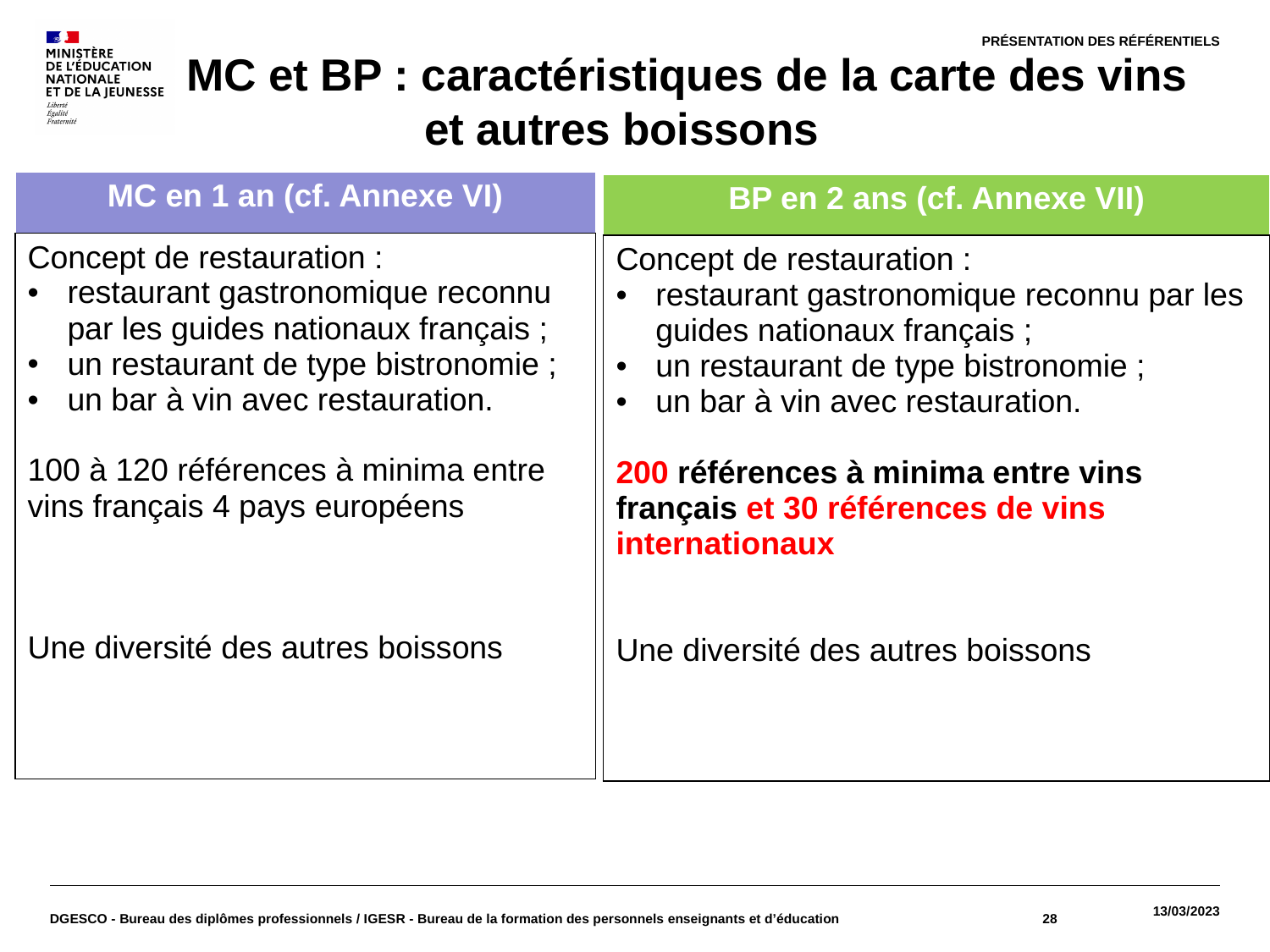

PRÉSENTATION DES RÉFÉRENTIELS
# MC et BP : caractéristiques de la carte des vins 		         et autres boissons
| MC en 1 an (cf. Annexe VI) |
| --- |
| Concept de restauration : restaurant gastronomique reconnu par les guides nationaux français ; un restaurant de type bistronomie ; un bar à vin avec restauration. 100 à 120 références à minima entre vins français 4 pays européens Une diversité des autres boissons |
| BP en 2 ans (cf. Annexe VII) |
| --- |
| Concept de restauration : restaurant gastronomique reconnu par les guides nationaux français ; un restaurant de type bistronomie ; un bar à vin avec restauration. 200 références à minima entre vins français et 30 références de vins internationaux Une diversité des autres boissons |
DGESCO - Bureau des diplômes professionnels / IGESR - Bureau de la formation des personnels enseignants et d’éducation
28
13/03/2023